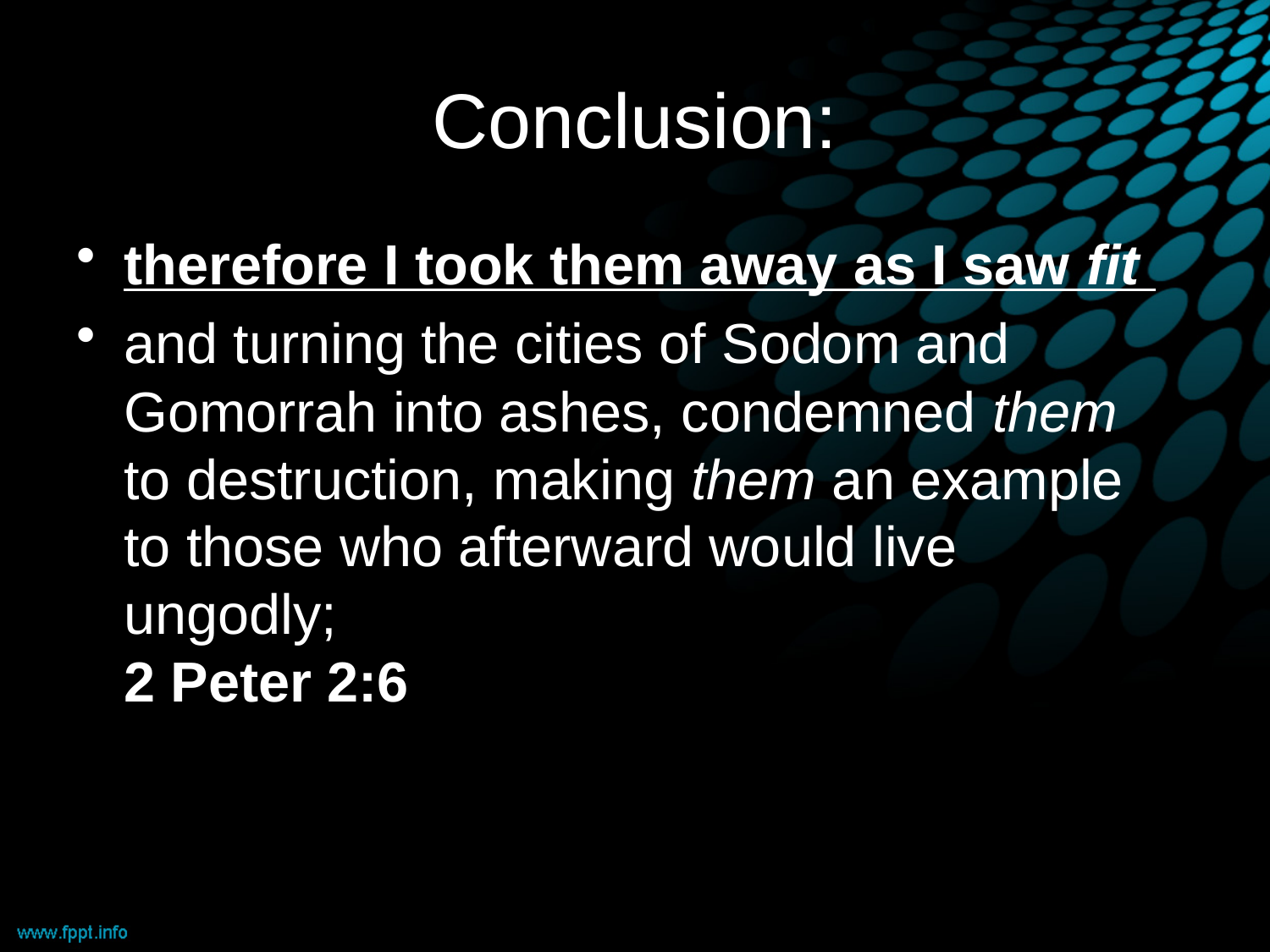

# Conclusion:
therefore I took them away as I saw fit
and turning the cities of Sodom and Gomorrah into ashes, condemned them to destruction, making them an example to those who afterward would live ungodly;
2 Peter 2:6